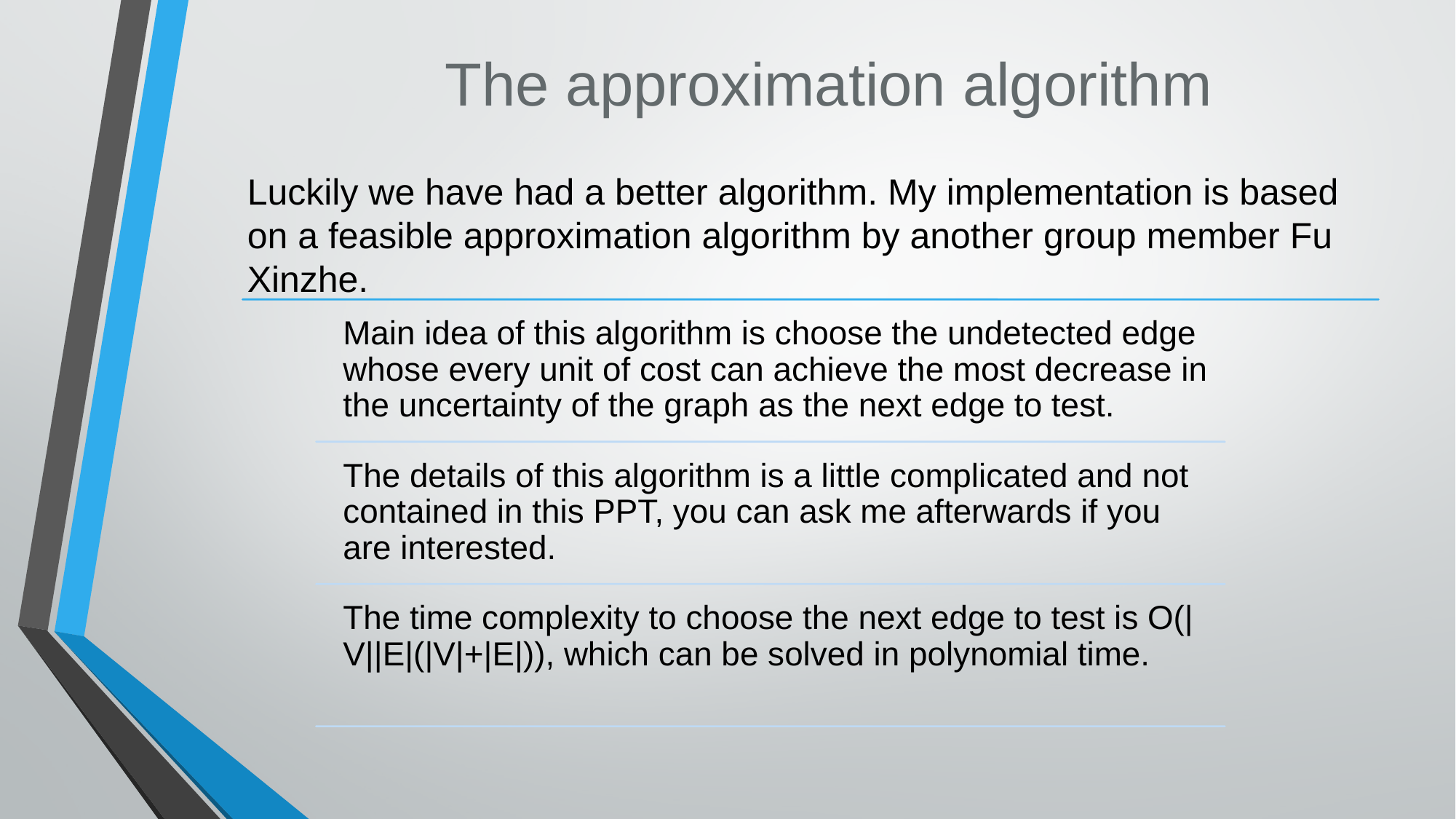

# The approximation algorithm
Luckily we have had a better algorithm. My implementation is based on a feasible approximation algorithm by another group member Fu Xinzhe.

Main idea of this algorithm is choose the undetected edge whose every unit of cost can achieve the most decrease in the uncertainty of the graph as the next edge to test.
The details of this algorithm is a little complicated and not contained in this PPT, you can ask me afterwards if you are interested.
The time complexity to choose the next edge to test is O(|V||E|(|V|+|E|)), which can be solved in polynomial time.